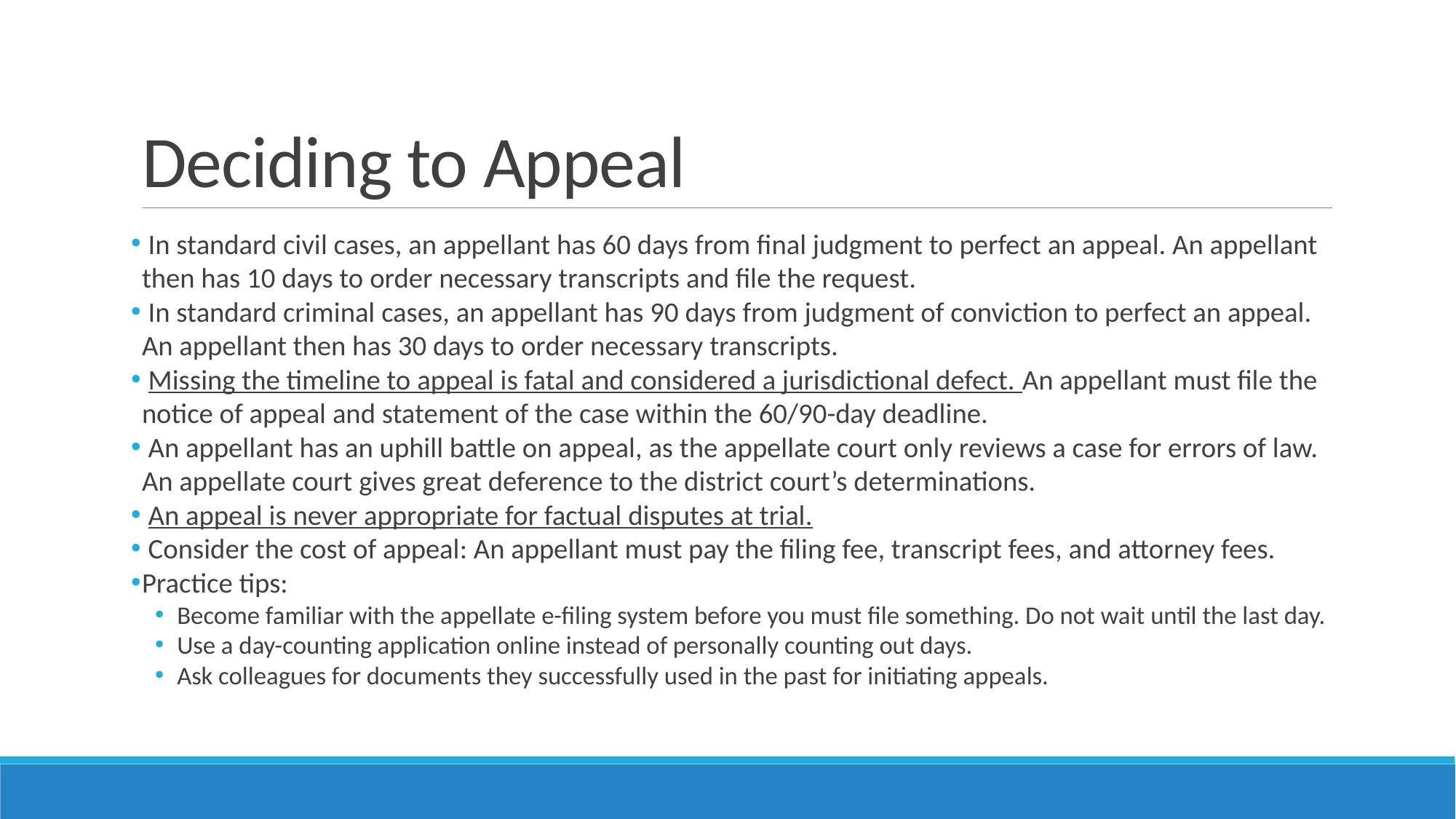

# Deciding to Appeal
 In standard civil cases, an appellant has 60 days from final judgment to perfect an appeal. An appellant then has 10 days to order necessary transcripts and file the request.
 In standard criminal cases, an appellant has 90 days from judgment of conviction to perfect an appeal. An appellant then has 30 days to order necessary transcripts.
 Missing the timeline to appeal is fatal and considered a jurisdictional defect. An appellant must file the notice of appeal and statement of the case within the 60/90-day deadline.
 An appellant has an uphill battle on appeal, as the appellate court only reviews a case for errors of law. An appellate court gives great deference to the district court’s determinations.
 An appeal is never appropriate for factual disputes at trial.
 Consider the cost of appeal: An appellant must pay the filing fee, transcript fees, and attorney fees.
Practice tips:
Become familiar with the appellate e-filing system before you must file something. Do not wait until the last day.
Use a day-counting application online instead of personally counting out days.
Ask colleagues for documents they successfully used in the past for initiating appeals.